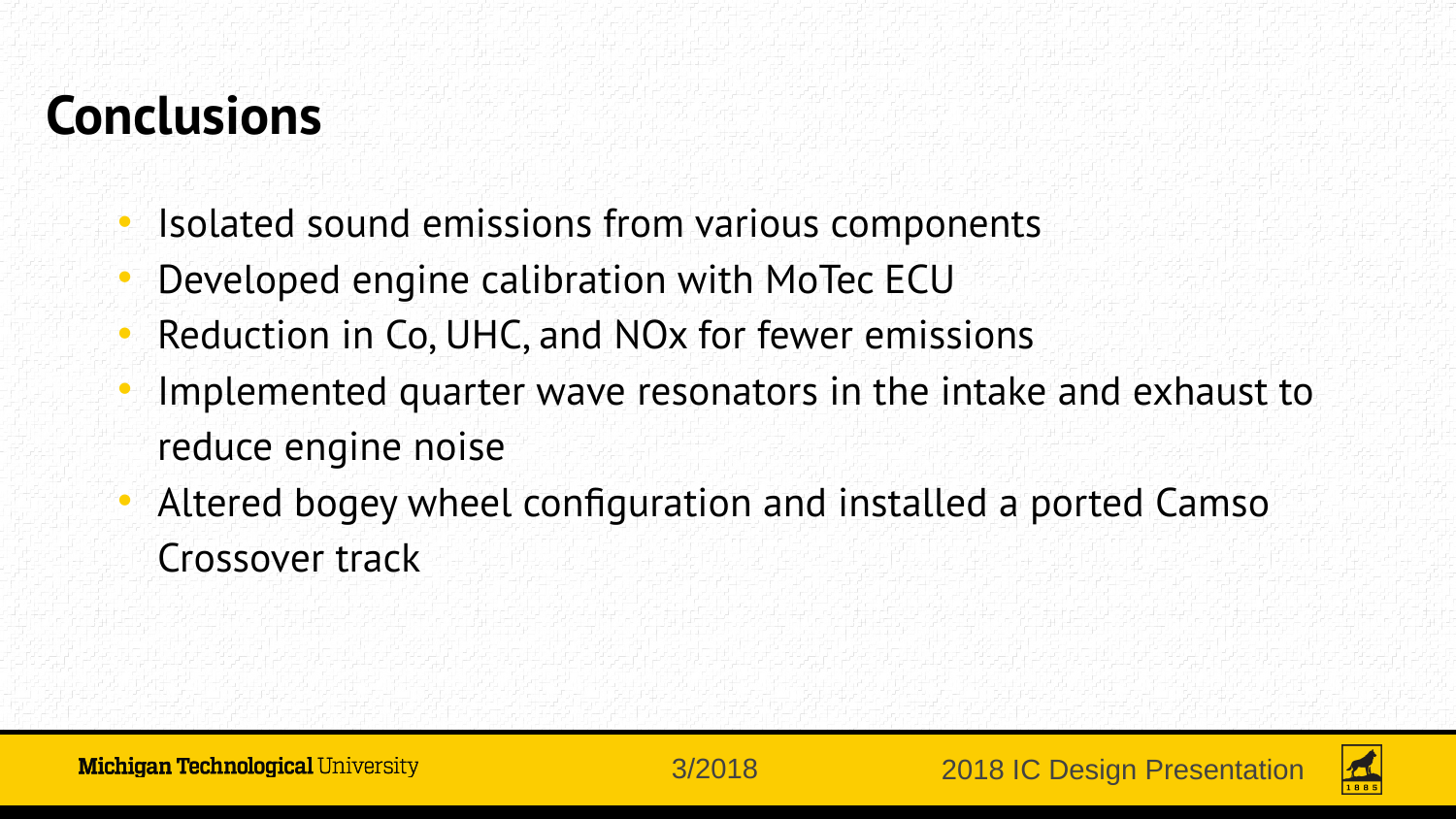

# Conclusions
Isolated sound emissions from various components
Developed engine calibration with MoTec ECU
Reduction in Co, UHC, and NOx for fewer emissions
Implemented quarter wave resonators in the intake and exhaust to reduce engine noise
Altered bogey wheel configuration and installed a ported Camso Crossover track
2018 IC Design Presentation
3/2018